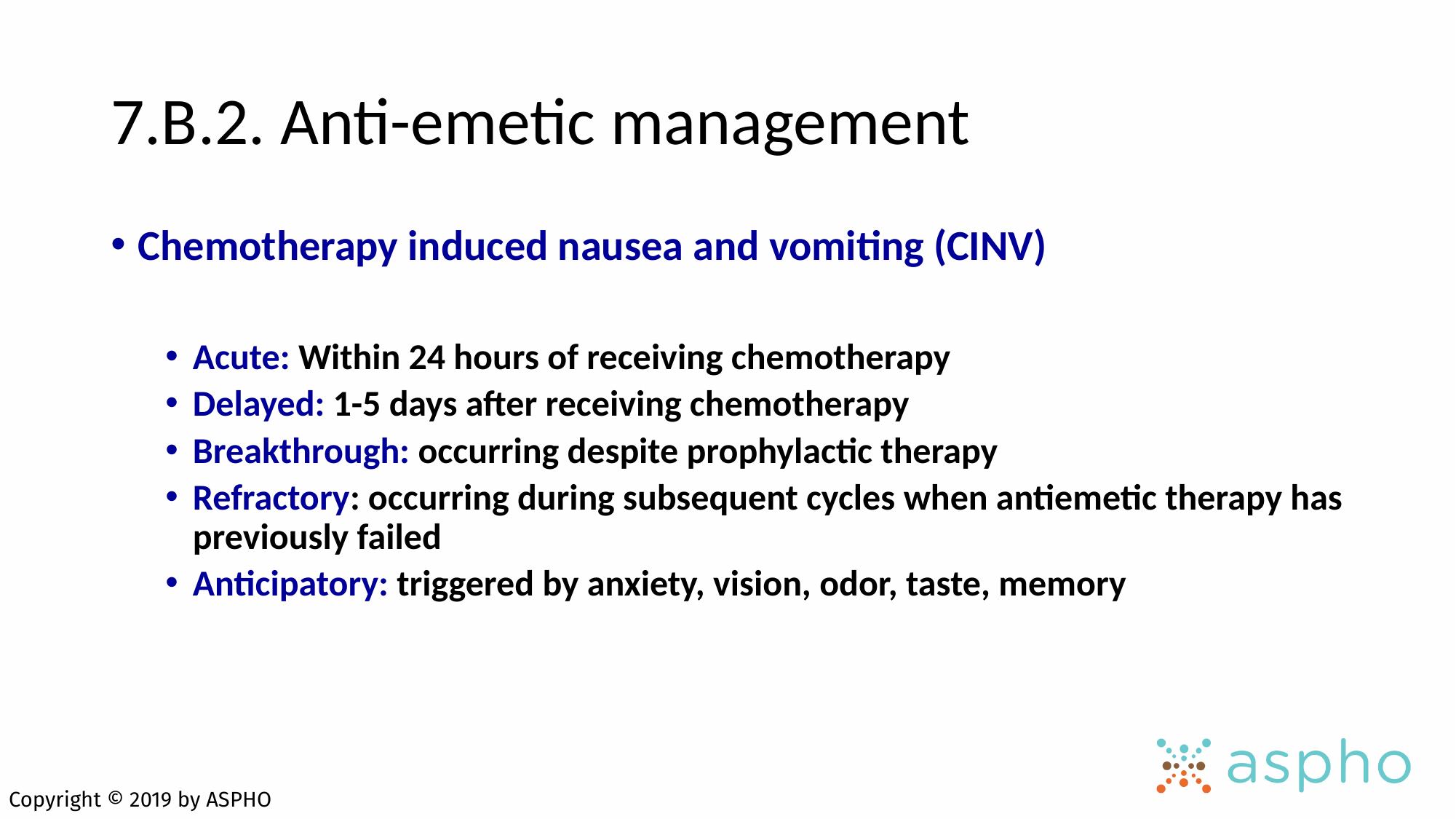

# 7.B.2. Anti-emetic management
Chemotherapy induced nausea and vomiting (CINV)

Acute: Within 24 hours of receiving chemotherapy
Delayed: 1-5 days after receiving chemotherapy
Breakthrough: occurring despite prophylactic therapy
Refractory: occurring during subsequent cycles when antiemetic therapy has previously failed
Anticipatory: triggered by anxiety, vision, odor, taste, memory
Copyright © 2019 by ASPHO